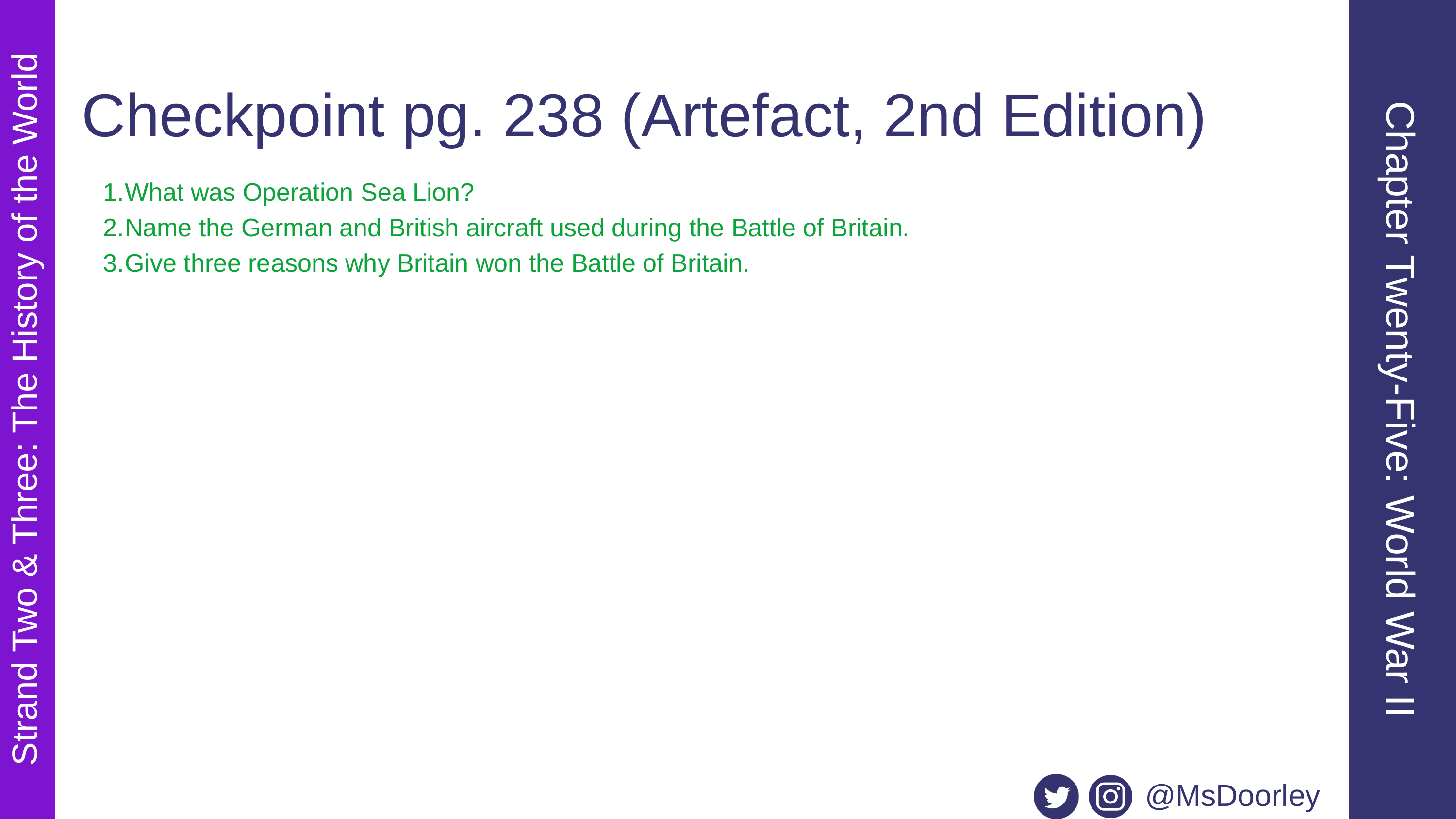

Checkpoint pg. 238 (Artefact, 2nd Edition)
What was Operation Sea Lion?
Name the German and British aircraft used during the Battle of Britain.
Give three reasons why Britain won the Battle of Britain.
Chapter Twenty-Five: World War II
Strand Two & Three: The History of the World

@MsDoorley